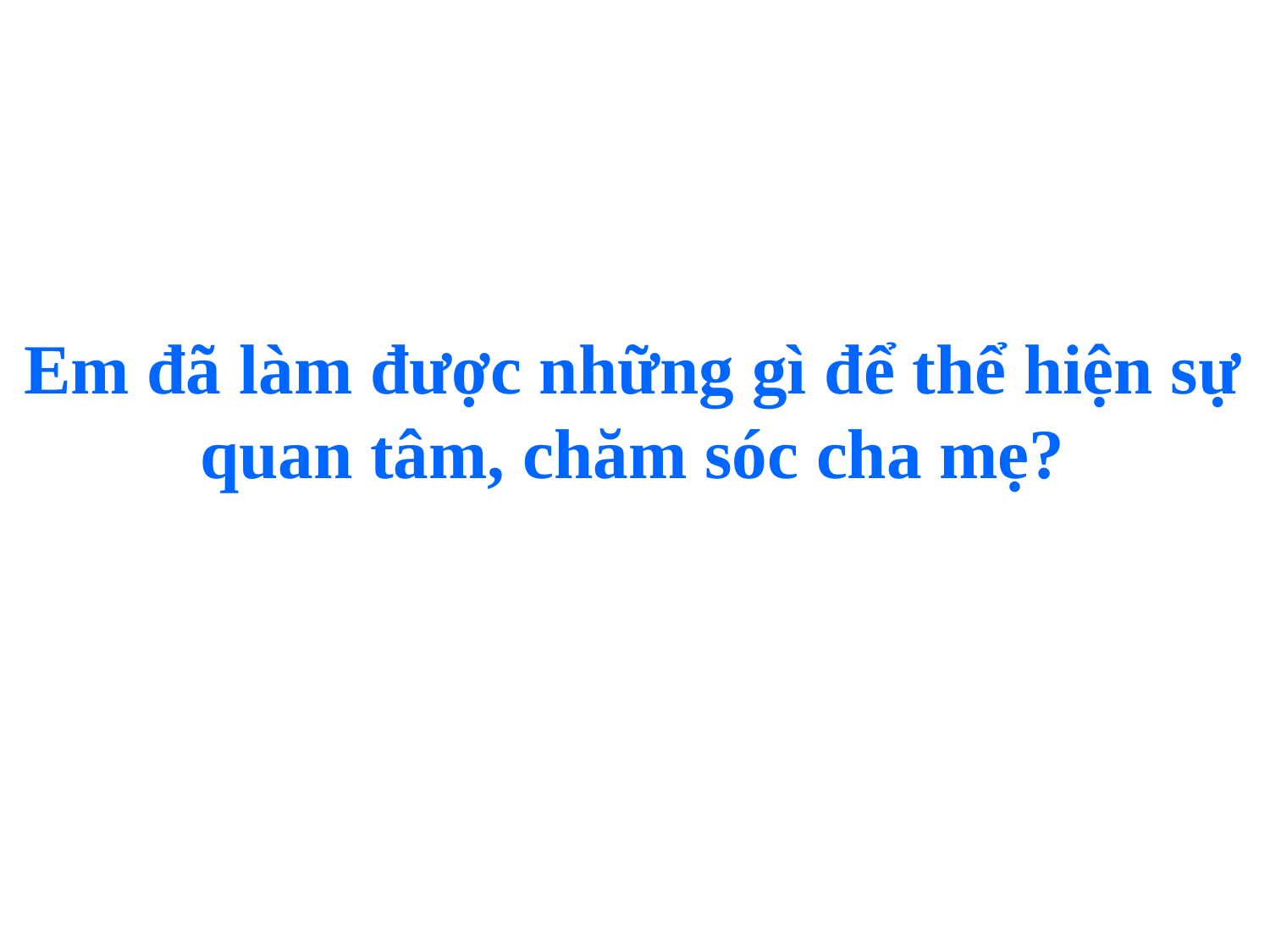

Em đã làm được những gì để thể hiện sự quan tâm, chăm sóc cha mẹ?